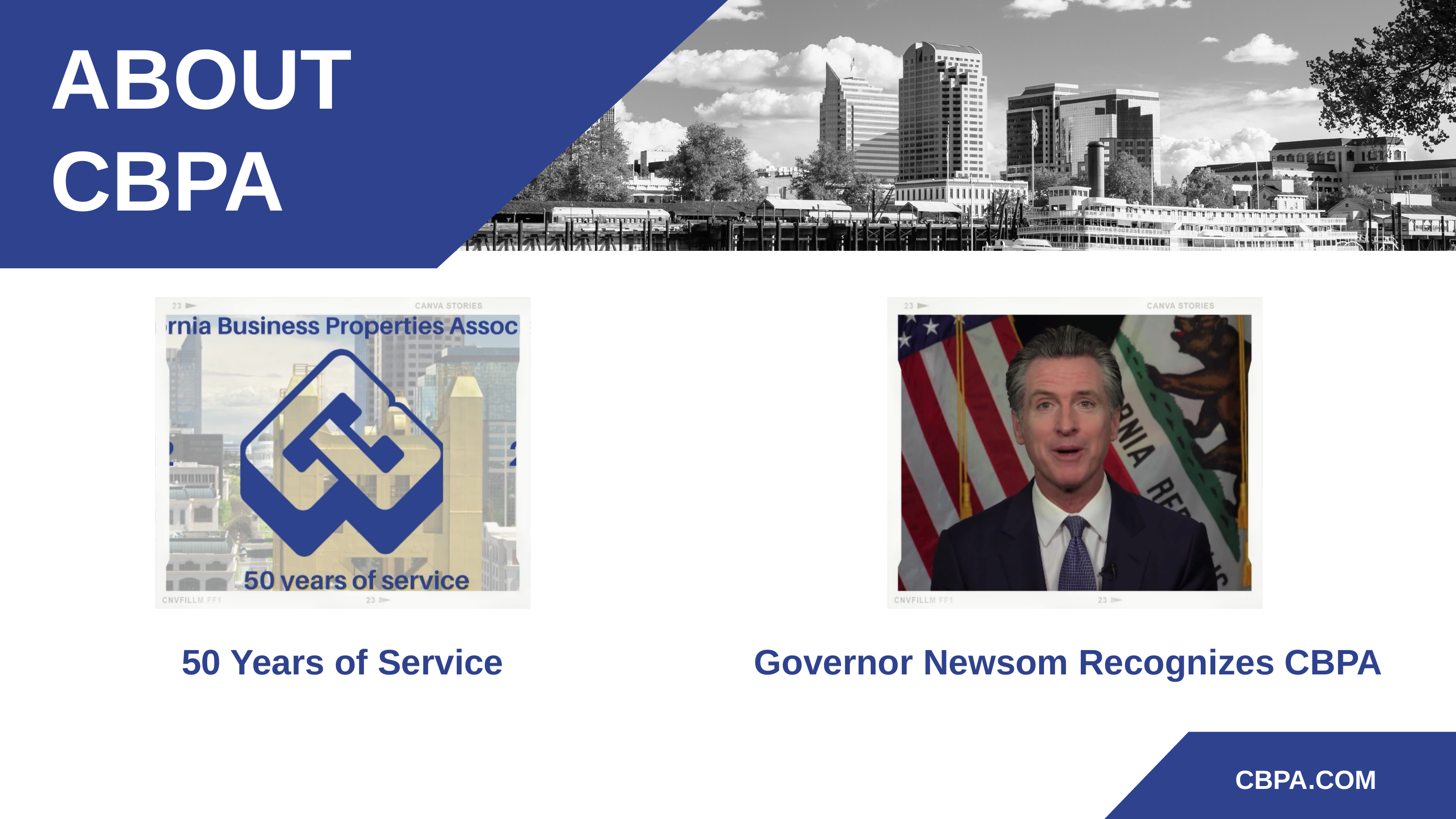

ABOUT
CBPA

50 Years of Service
Governor Newsom Recognizes CBPA

CBPA.COM